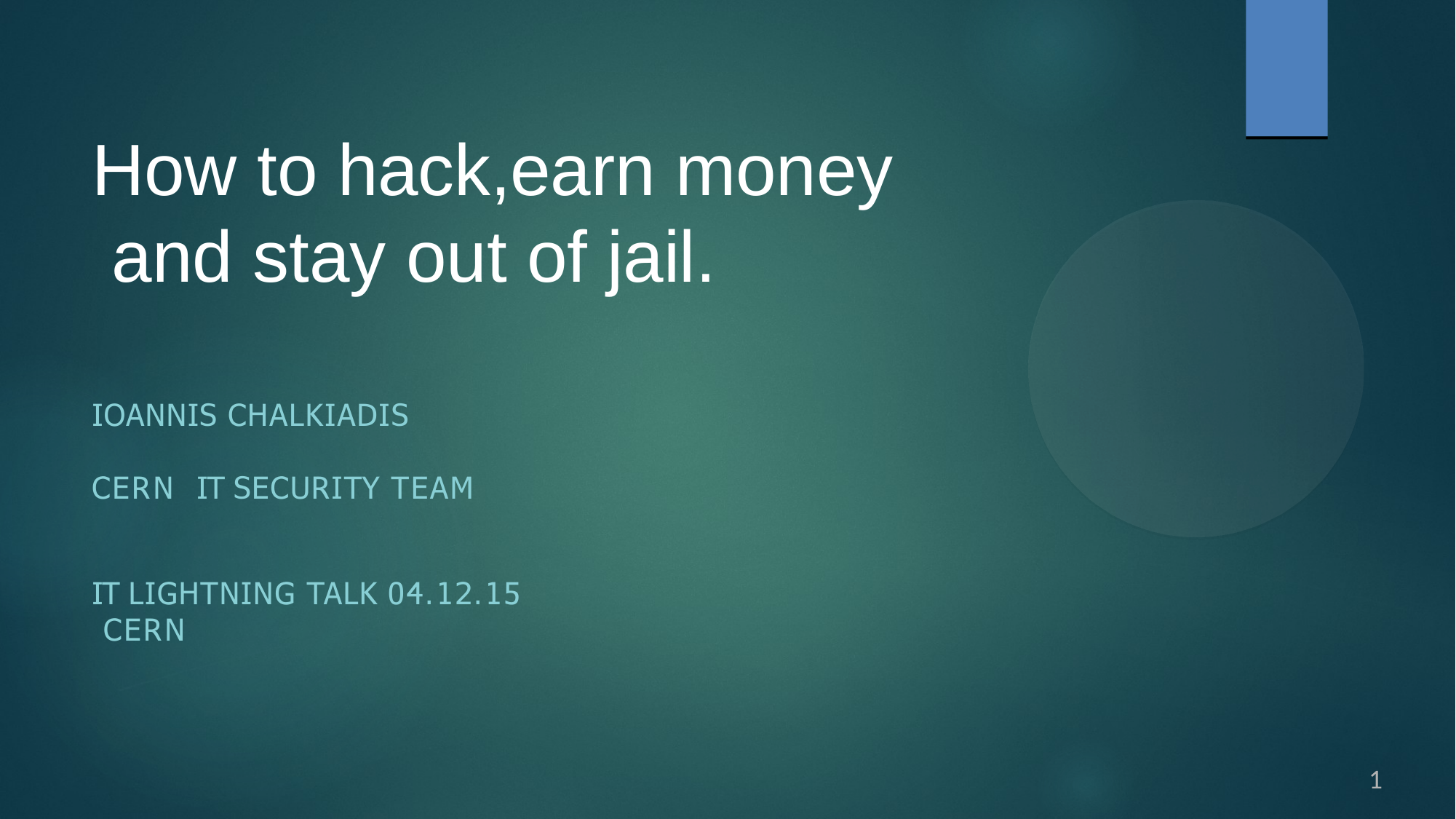

# How to hack,earn money  and stay out of jail.
IOANNIS CHALKIADIS

CERN	IT SECURITY TEAM
IT LIGHTNING TALK 04.12.15  CERN
1